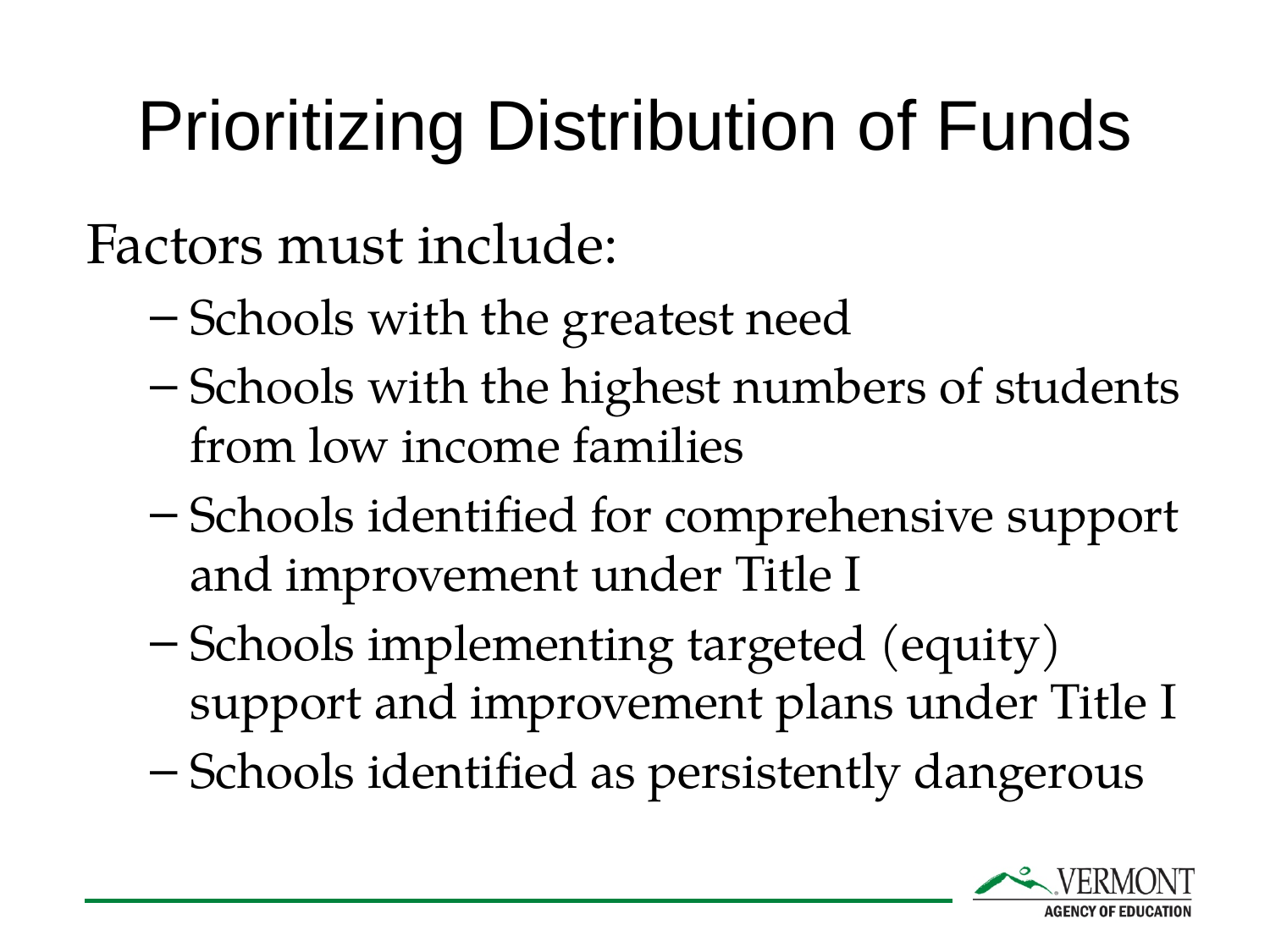

# Prioritizing Distribution of Funds
Factors must include:
Schools with the greatest need
Schools with the highest numbers of students from low income families
Schools identified for comprehensive support and improvement under Title I
Schools implementing targeted (equity) support and improvement plans under Title I
Schools identified as persistently dangerous